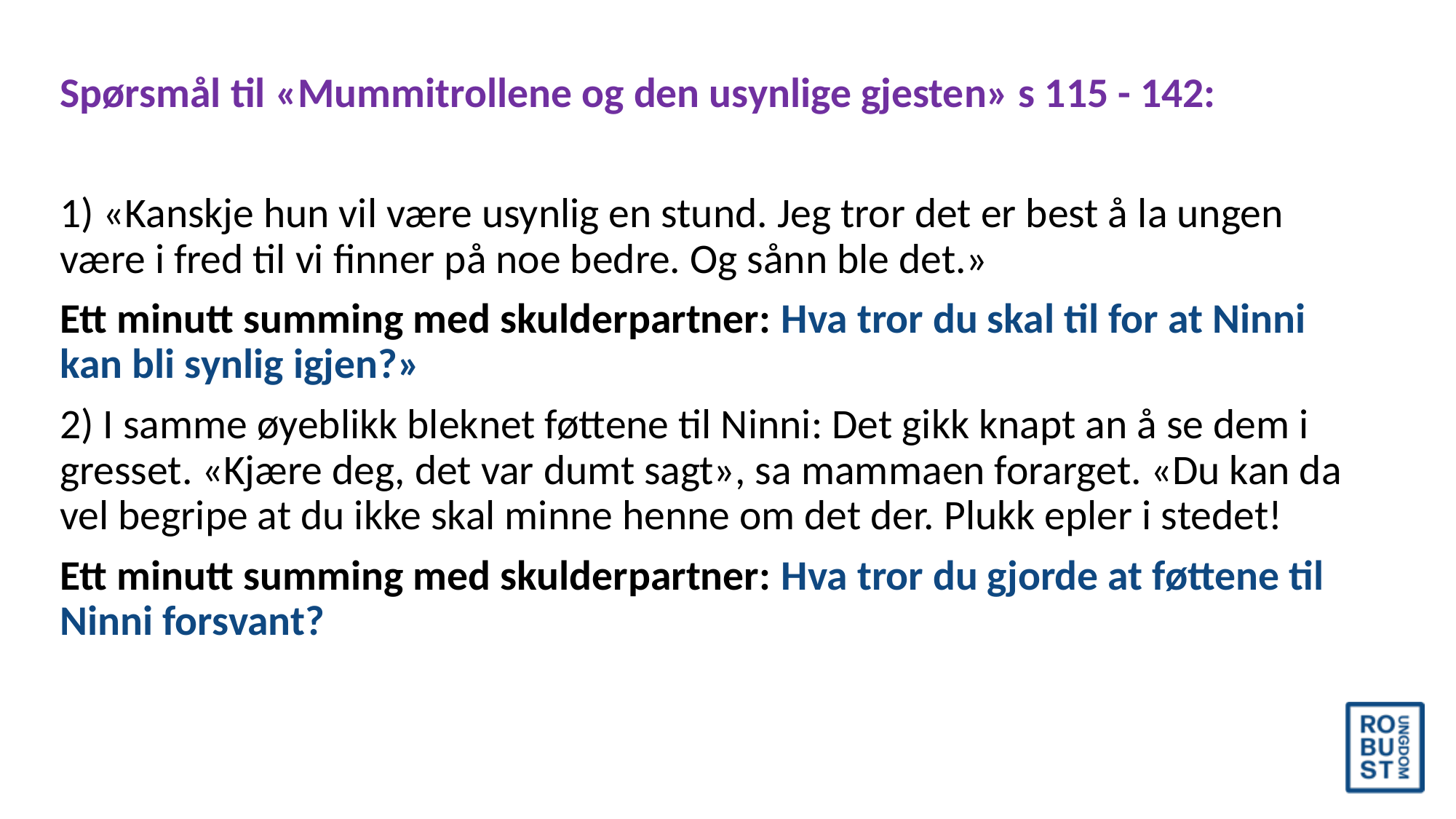

Spørsmål til «Mummitrollene og den usynlige gjesten» s 115 - 142:

1) «Kanskje hun vil være usynlig en stund. Jeg tror det er best å la ungen være i fred til vi finner på noe bedre. Og sånn ble det.»
Ett minutt summing med skulderpartner: Hva tror du skal til for at Ninni kan bli synlig igjen?»
2) I samme øyeblikk bleknet føttene til Ninni: Det gikk knapt an å se dem i gresset. «Kjære deg, det var dumt sagt», sa mammaen forarget. «Du kan da vel begripe at du ikke skal minne henne om det der. Plukk epler i stedet!
Ett minutt summing med skulderpartner: Hva tror du gjorde at føttene til Ninni forsvant?